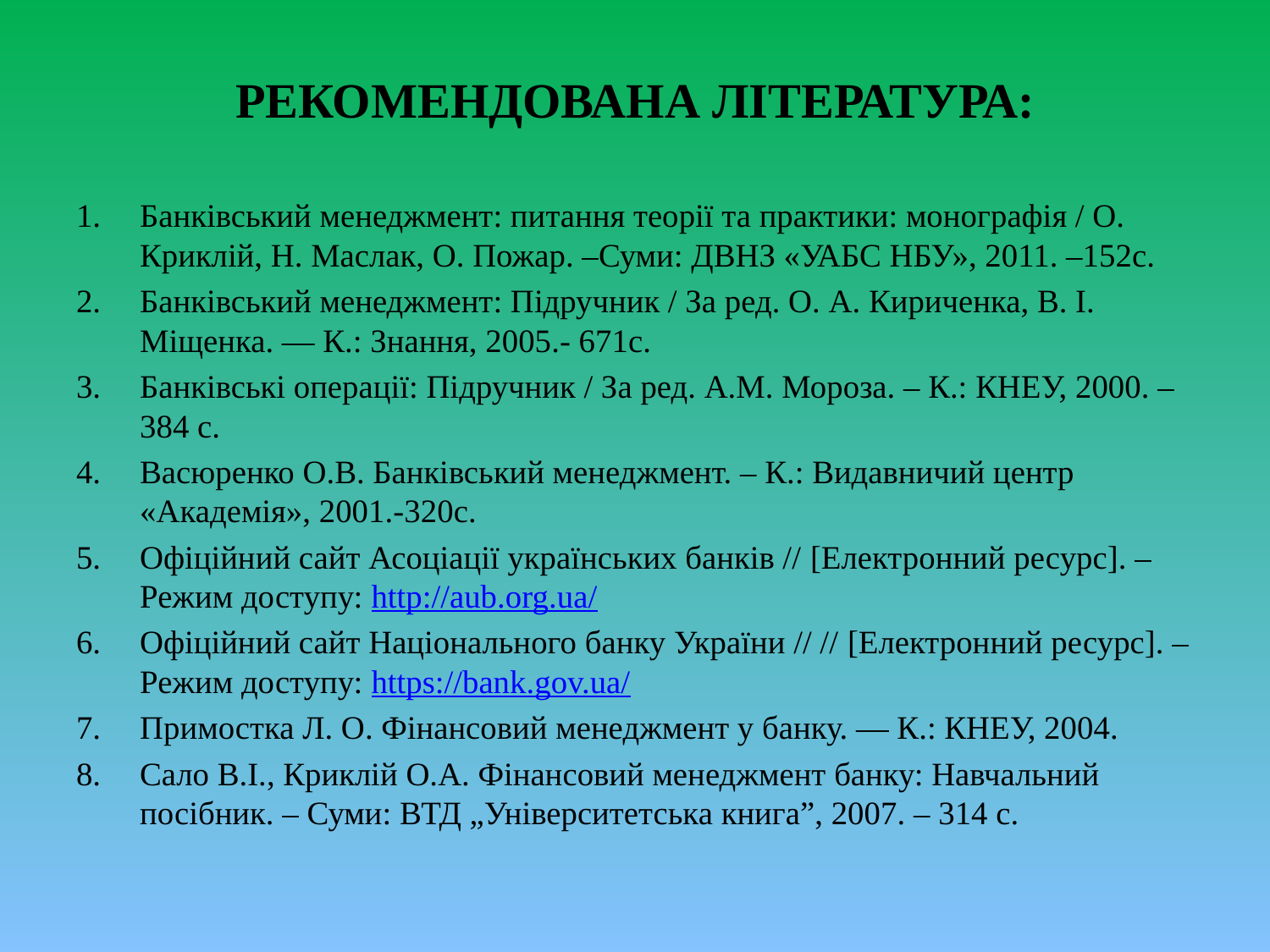

# РЕКОМЕНДОВАНА ЛІТЕРАТУРА:
Банківський менеджмент: питання теорії та практики: монографія / О. Криклій, Н. Маслак, О. Пожар. –Суми: ДВНЗ «УАБС НБУ», 2011. –152c.
Банківський менеджмент: Підручник / За ред. О. А. Кириченка, В. І. Міщенка. — К.: Знання, 2005.- 671с.
Банківські операції: Підручник / За ред. А.М. Мороза. – К.: КНЕУ, 2000. – 384 с.
Васюренко О.В. Банківський менеджмент. – К.: Видавничий центр «Академія», 2001.-320с.
Офіційний сайт Асоціації українських банків // [Електронний ресурс]. – Режим доступу: http://aub.org.ua/
Офіційний сайт Національного банку України // // [Електронний ресурс]. – Режим доступу: https://bank.gov.ua/
Примостка Л. О. Фінансовий менеджмент у банку. — К.: КНЕУ, 2004.
Сало В.І., Криклій О.А. Фінансовий менеджмент банку: Навчальний посібник. – Суми: ВТД „Університетська книга”, 2007. – 314 с.